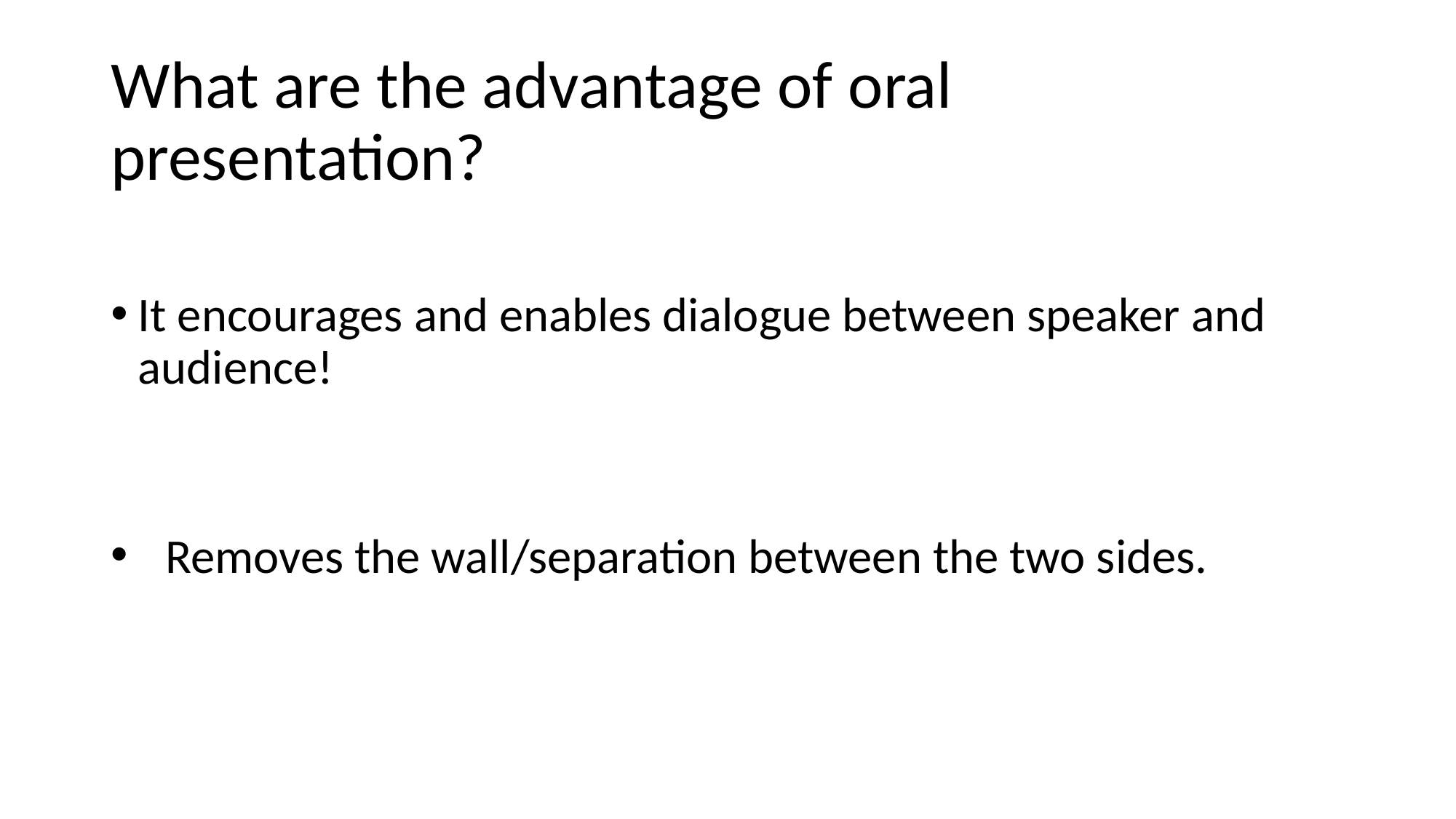

# What are the advantage of oral presentation?

It encourages and enables dialogue between speaker and audience!

Removes the wall/separation between the two sides.